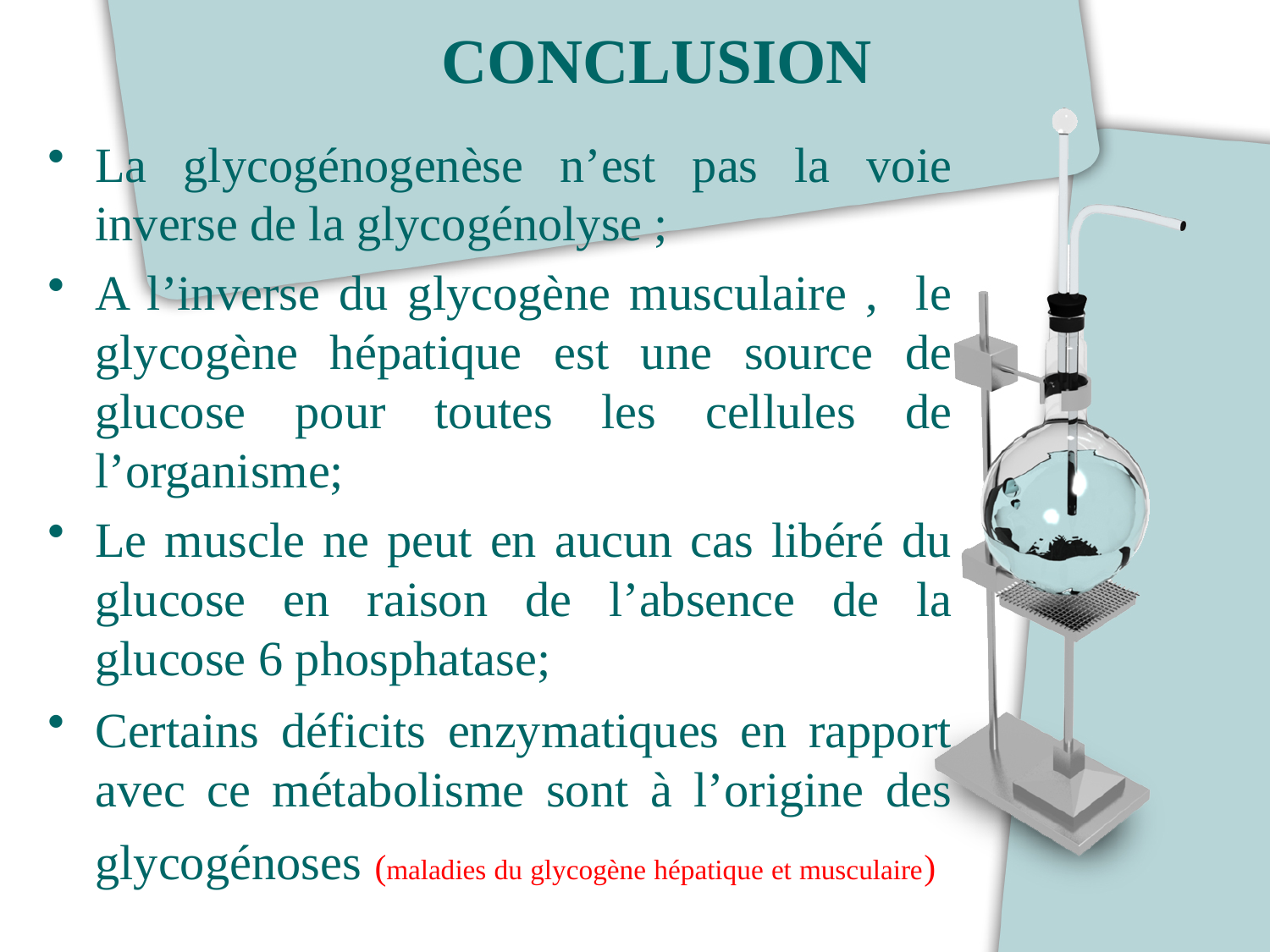

# CONCLUSION
La glycogénogenèse n’est pas la voie inverse de la glycogénolyse ;
A l’inverse du glycogène musculaire ,  le glycogène hépatique est une source de glucose pour toutes les cellules de l’organisme;
Le muscle ne peut en aucun cas libéré du glucose en raison de l’absence de la glucose 6 phosphatase;
Certains déficits enzymatiques en rapport avec ce métabolisme sont à l’origine des glycogénoses (maladies du glycogène hépatique et musculaire)